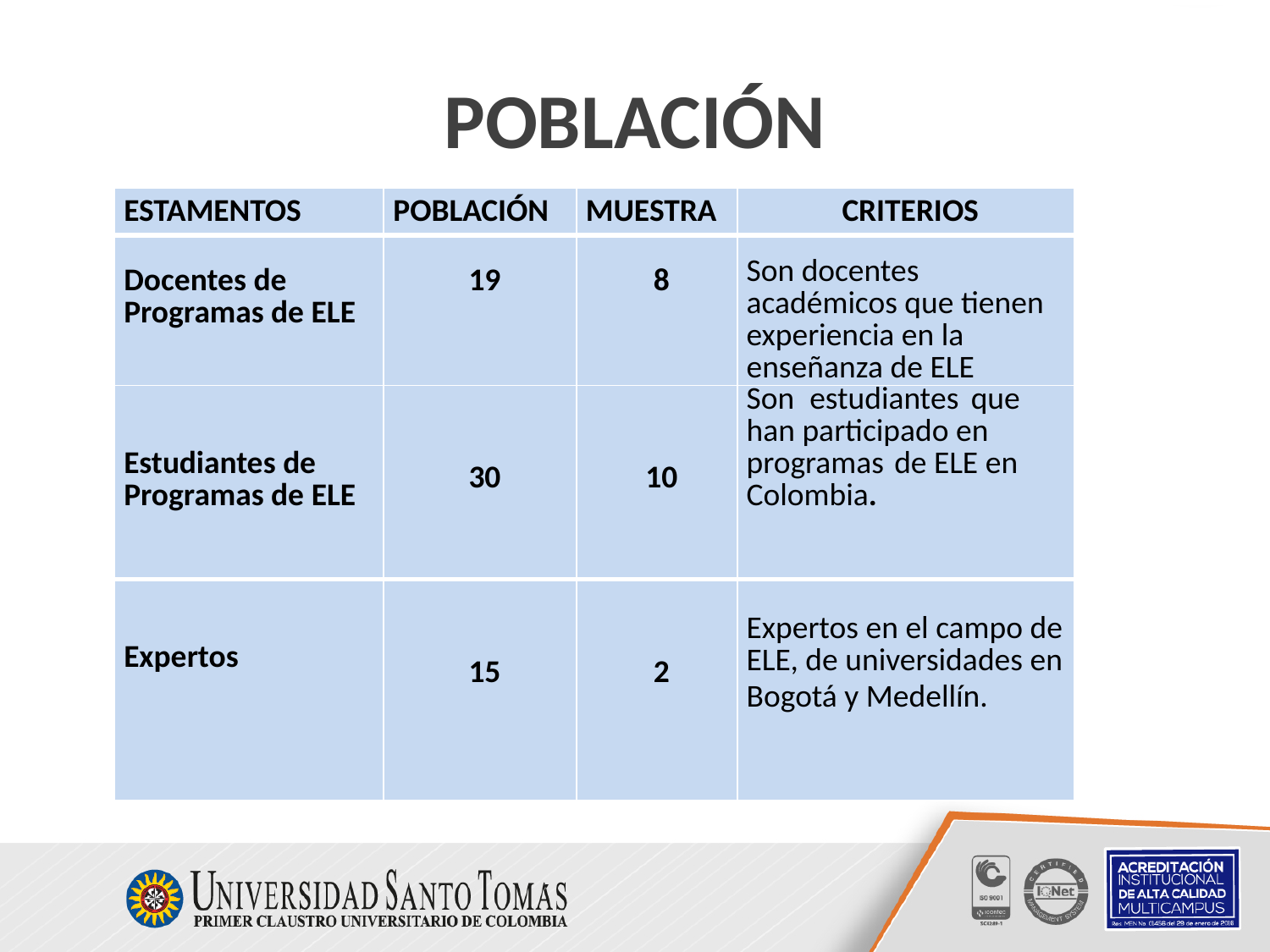

# POBLACIÓN
| ESTAMENTOS | POBLACIÓN | MUESTRA | CRITERIOS |
| --- | --- | --- | --- |
| Docentes de Programas de ELE | 19 | 8 | Son docentes académicos que tienen experiencia en la enseñanza de ELE |
| Estudiantes de Programas de ELE | 30 | 10 | Son estudiantes que han participado en programas de ELE en Colombia. |
| Expertos | 15 | 2 | Expertos en el campo de ELE, de universidades en Bogotá y Medellín. |